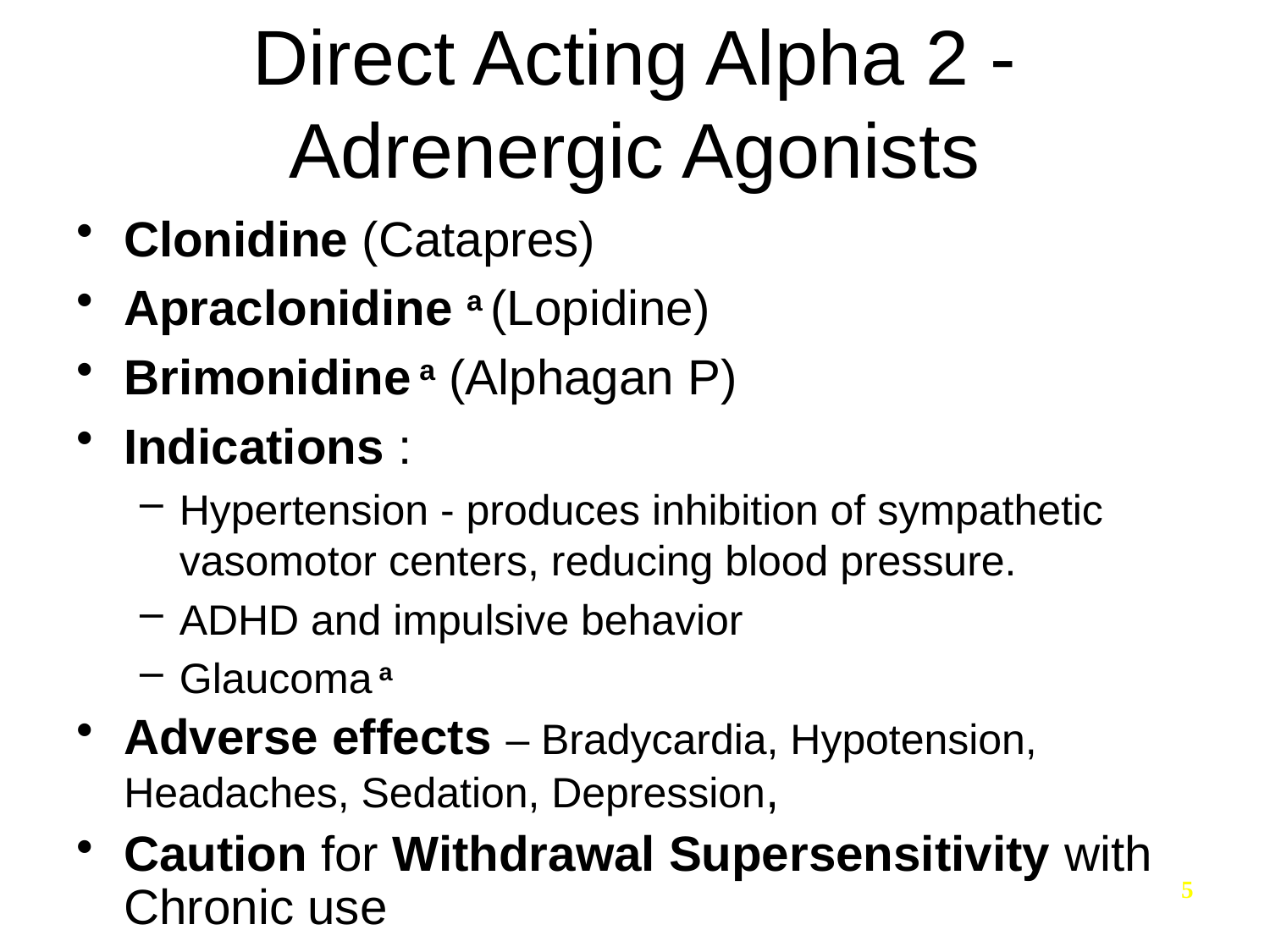

# Direct Acting Alpha 2 - Adrenergic Agonists
Clonidine (Catapres)
Apraclonidine a (Lopidine)
Brimonidine a (Alphagan P)
Indications :
Hypertension - produces inhibition of sympathetic vasomotor centers, reducing blood pressure.
ADHD and impulsive behavior
Glaucoma a
Adverse effects – Bradycardia, Hypotension, Headaches, Sedation, Depression,
Caution for Withdrawal Supersensitivity with Chronic use

5